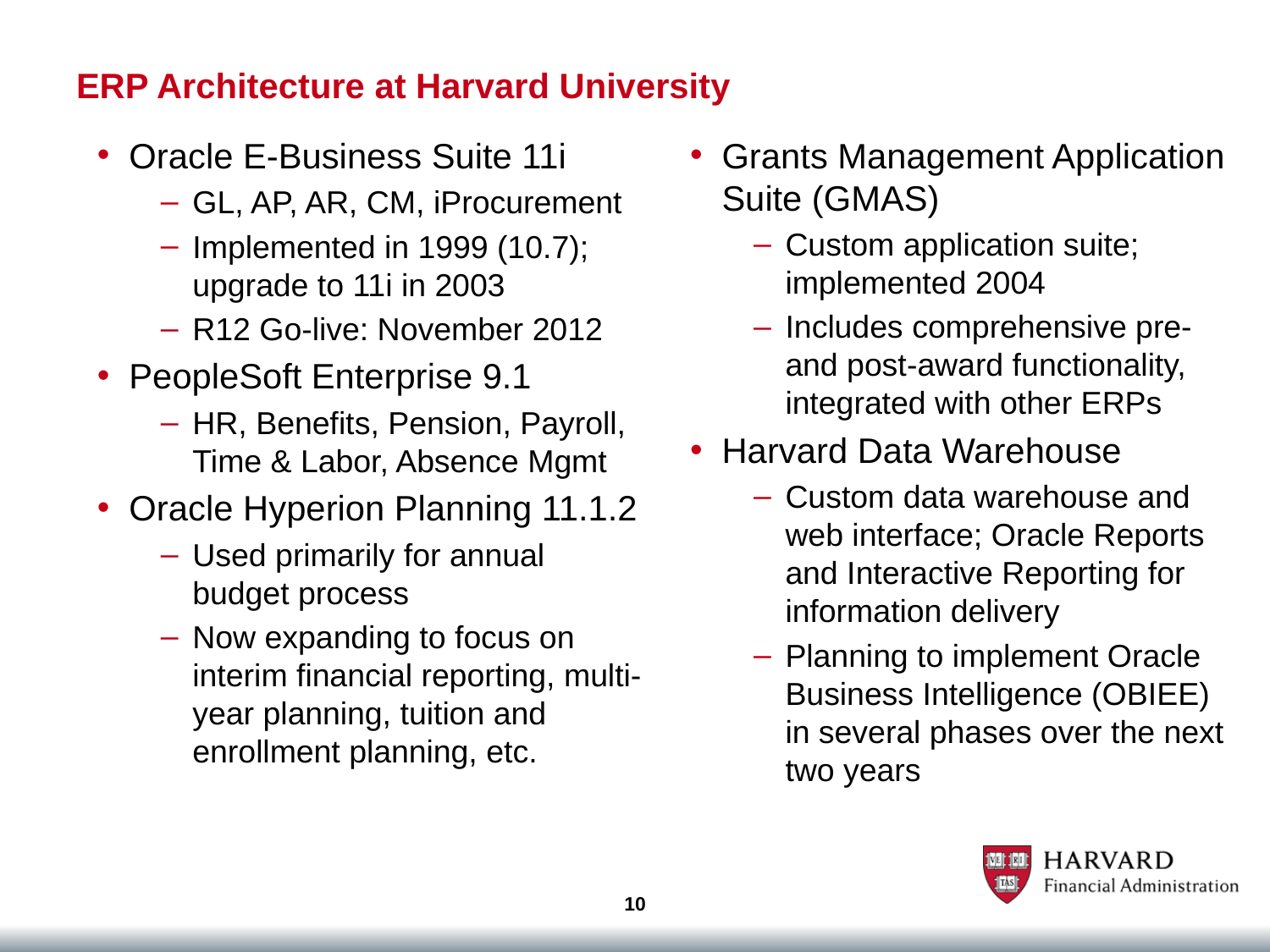

# ERP Architecture at Harvard University
Oracle E-Business Suite 11i
GL, AP, AR, CM, iProcurement
Implemented in 1999 (10.7); upgrade to 11i in 2003
R12 Go-live: November 2012
PeopleSoft Enterprise 9.1
HR, Benefits, Pension, Payroll, Time & Labor, Absence Mgmt
Oracle Hyperion Planning 11.1.2
Used primarily for annual budget process
Now expanding to focus on interim financial reporting, multi-year planning, tuition and enrollment planning, etc.
Grants Management Application Suite (GMAS)
Custom application suite; implemented 2004
Includes comprehensive pre- and post-award functionality, integrated with other ERPs
Harvard Data Warehouse
Custom data warehouse and web interface; Oracle Reports and Interactive Reporting for information delivery
Planning to implement Oracle Business Intelligence (OBIEE) in several phases over the next two years
10